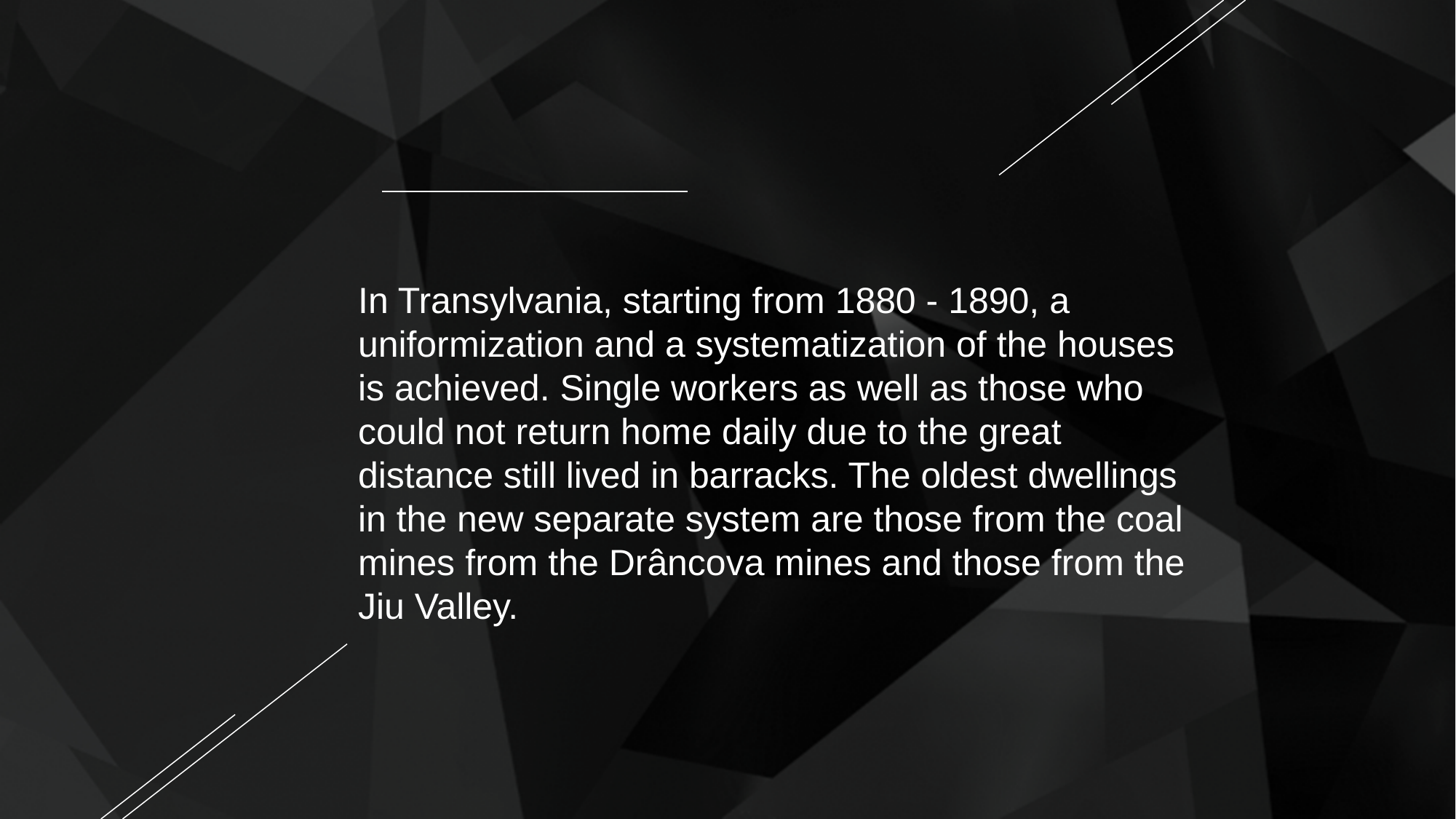

In Transylvania, starting from 1880 - 1890, a uniformization and a systematization of the houses is achieved. Single workers as well as those who could not return home daily due to the great distance still lived in barracks. The oldest dwellings in the new separate system are those from the coal mines from the Drâncova mines and those from the Jiu Valley.